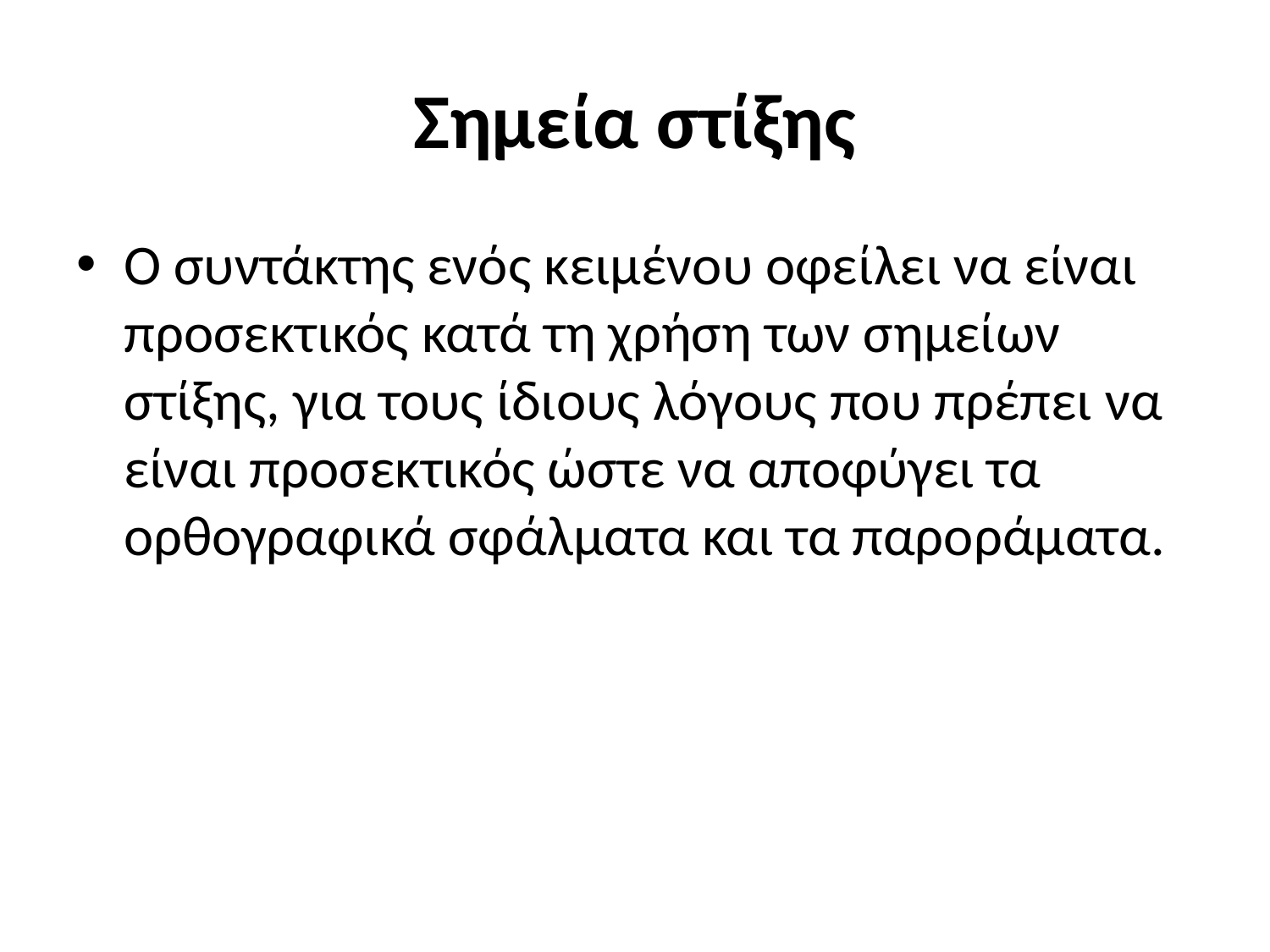

# Σημεία στίξης
Ο συντάκτης ενός κειμένου οφείλει να είναι προσεκτικός κατά τη χρήση των σημείων στίξης, για τους ίδιους λόγους που πρέπει να είναι προσεκτικός ώστε να αποφύγει τα ορθογραφικά σφάλματα και τα παροράματα.